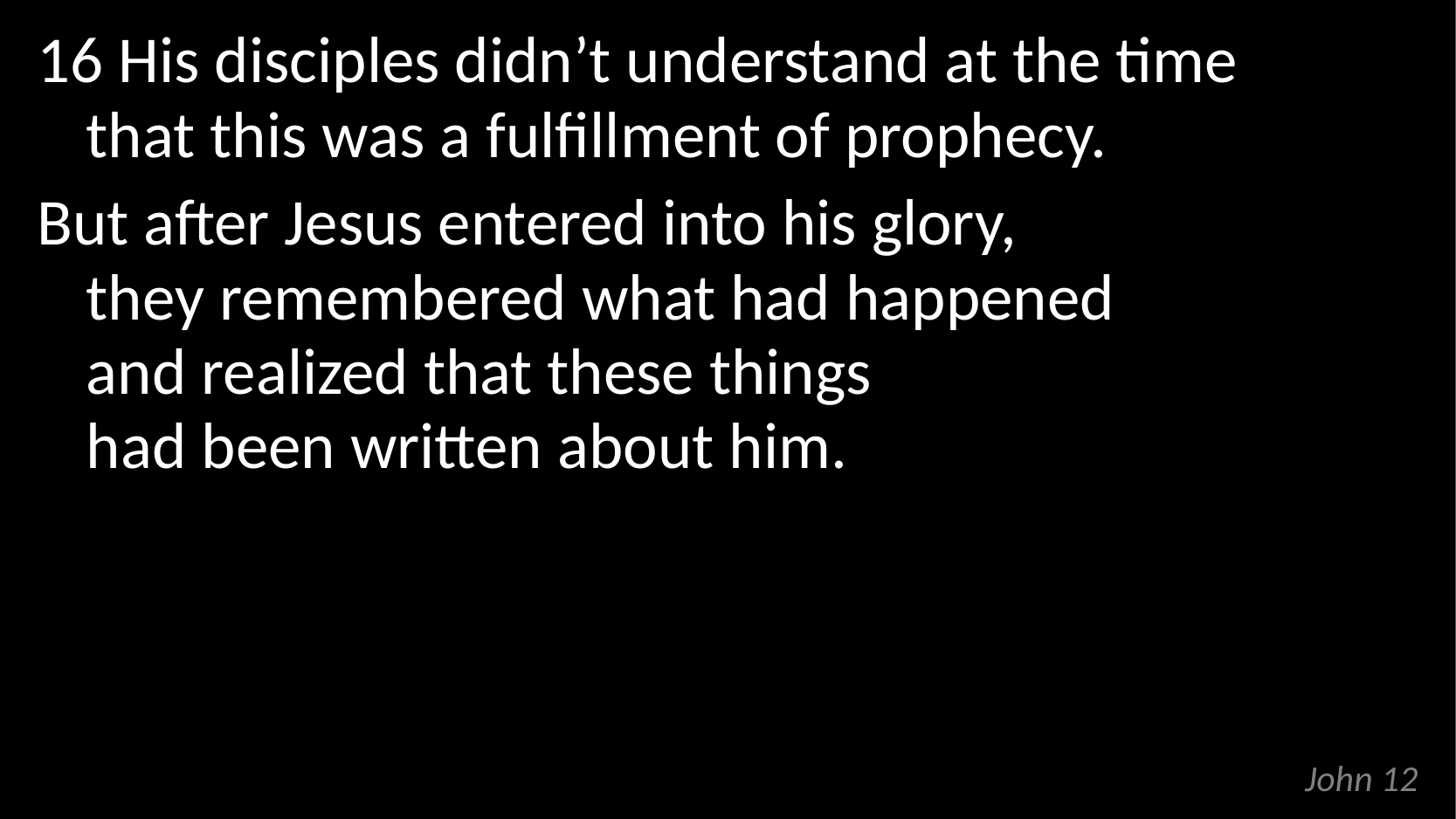

16 His disciples didn’t understand at the time
that this was a fulfillment of prophecy.
But after Jesus entered into his glory,
they remembered what had happened
and realized that these things
had been written about him.
# John 12